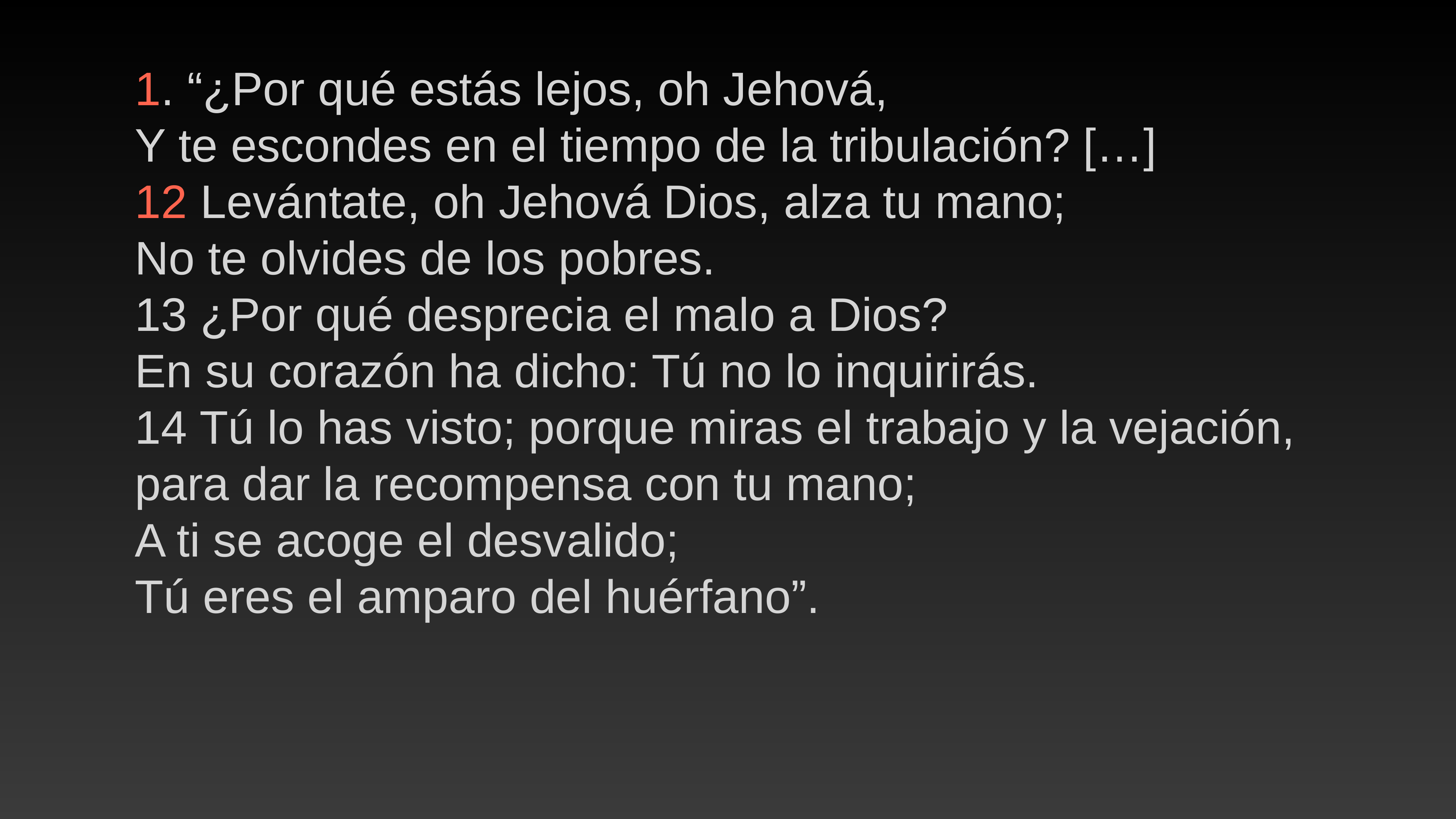

1. “¿Por qué estás lejos, oh Jehová,
Y te escondes en el tiempo de la tribulación? […]
12 Levántate, oh Jehová Dios, alza tu mano;
No te olvides de los pobres.
13 ¿Por qué desprecia el malo a Dios?
En su corazón ha dicho: Tú no lo inquirirás.
14 Tú lo has visto; porque miras el trabajo y la vejación, para dar la recompensa con tu mano;
A ti se acoge el desvalido;
Tú eres el amparo del huérfano”.